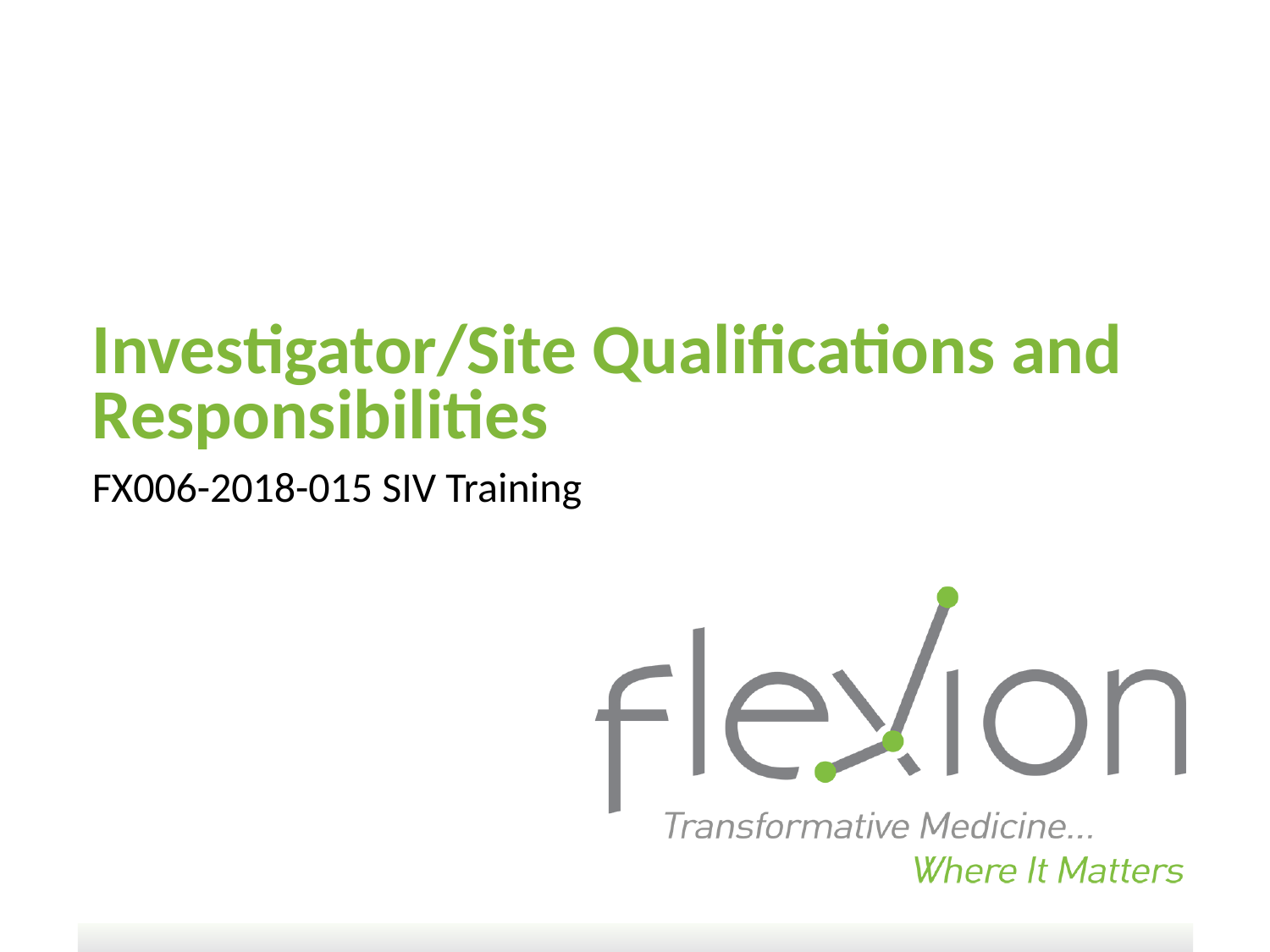

# Investigator/Site Qualifications and Responsibilities
FX006-2018-015 SIV Training